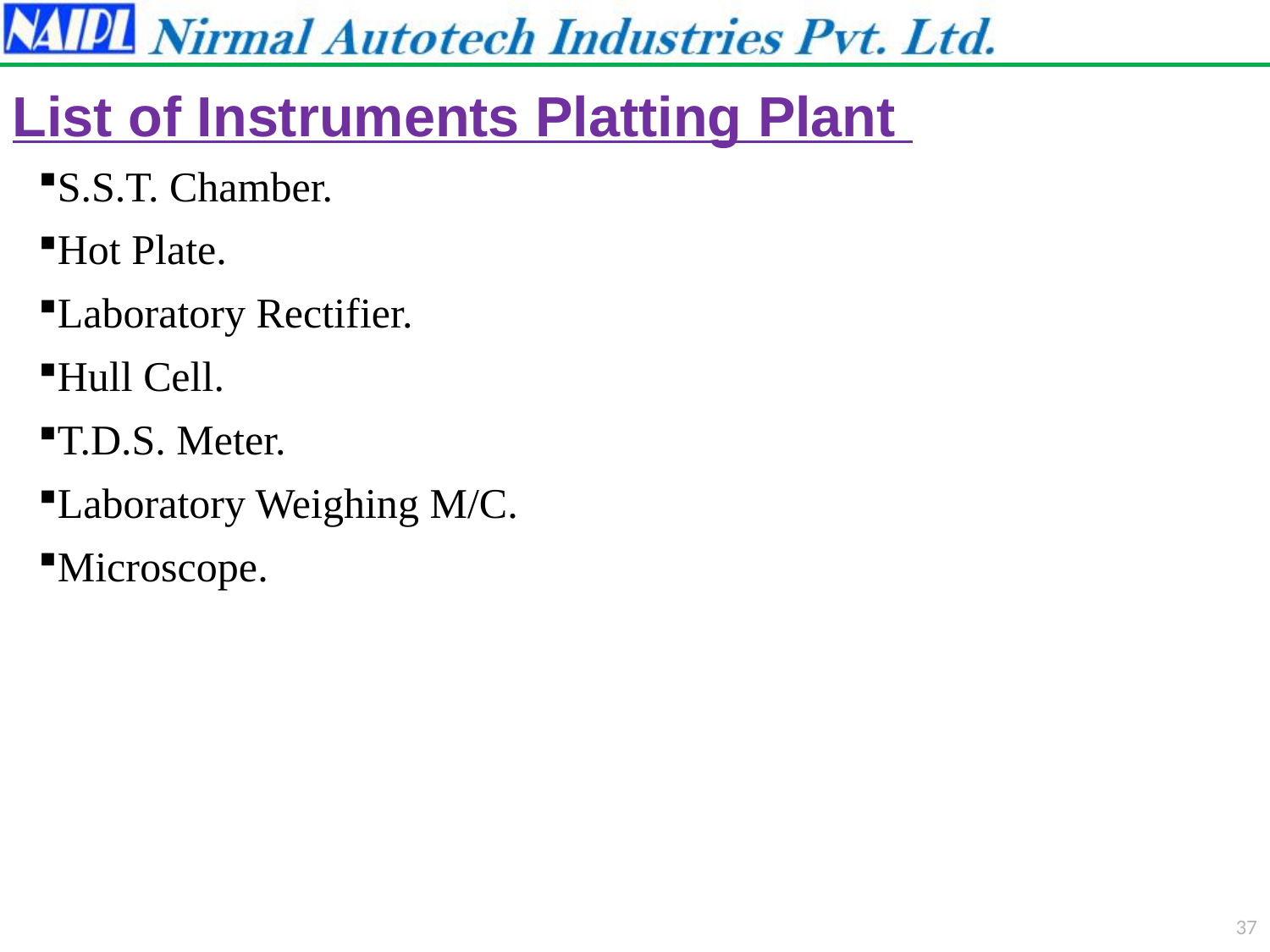

List of Instruments Platting Plant
S.S.T. Chamber.
Hot Plate.
Laboratory Rectifier.
Hull Cell.
T.D.S. Meter.
Laboratory Weighing M/C.
Microscope.

37